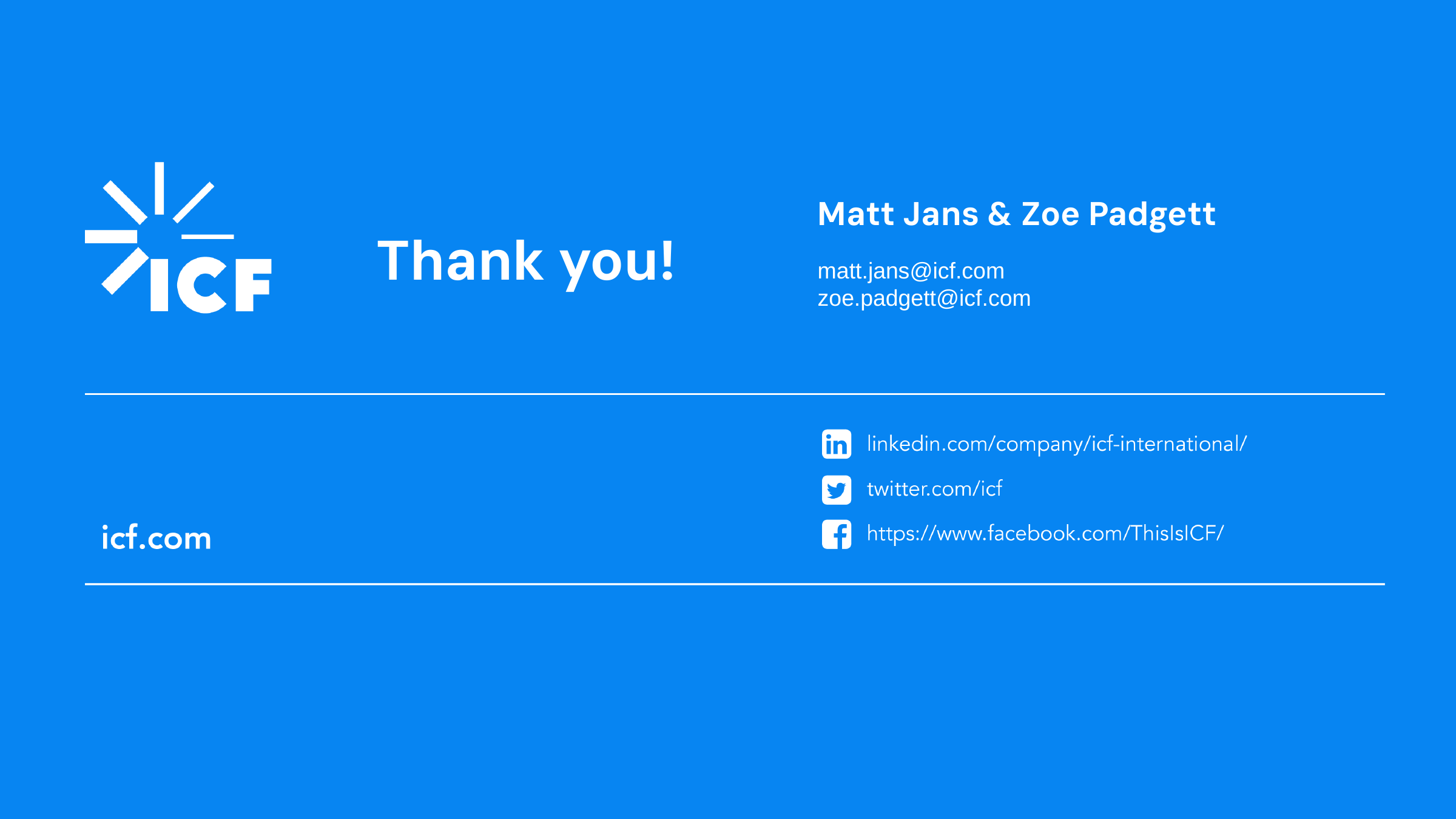

Matt Jans & Zoe Padgett
Thank you!
matt.jans@icf.com
zoe.padgett@icf.com